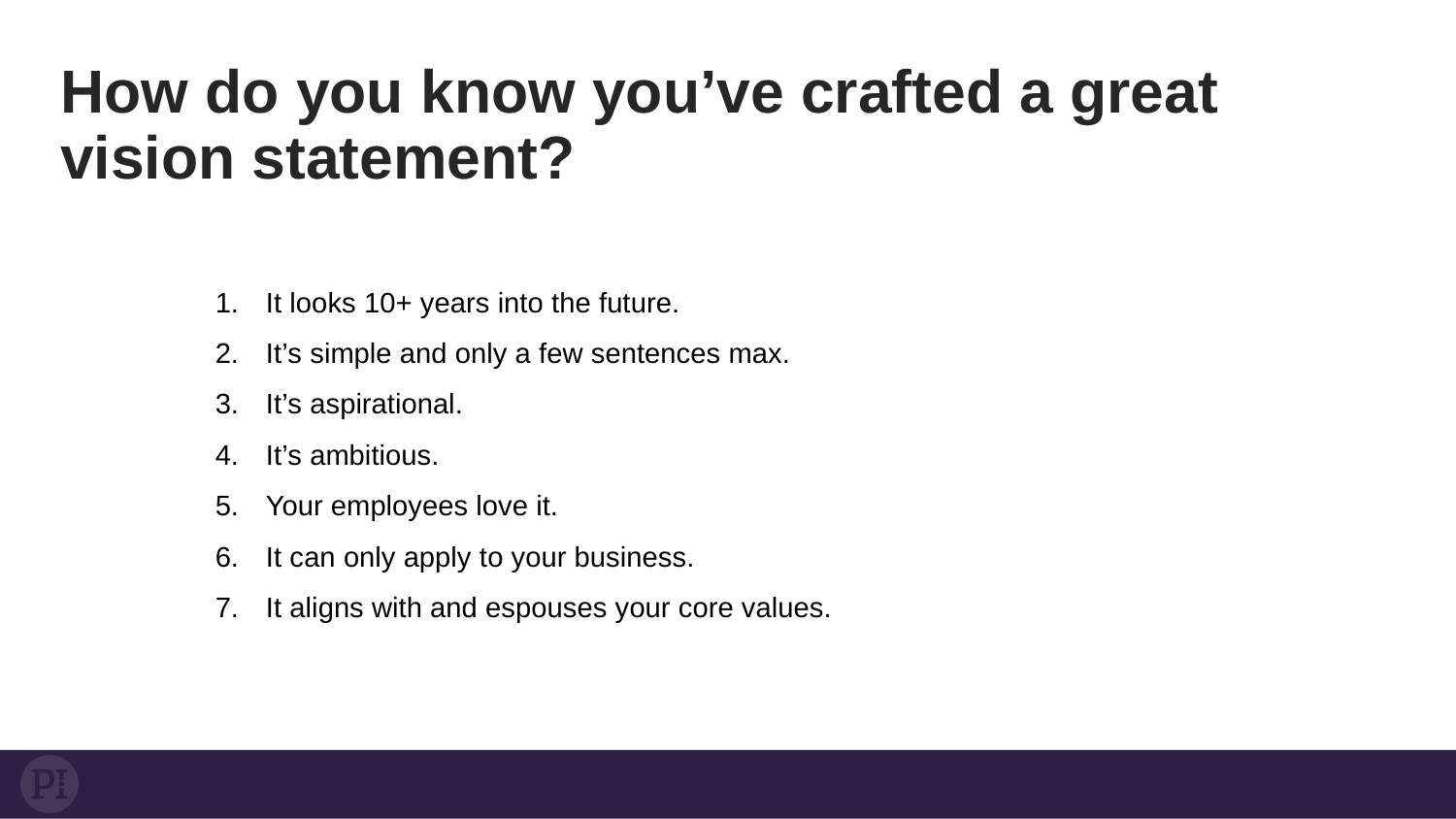

How do you know you’ve crafted a great vision statement?
It looks 10+ years into the future.
It’s simple and only a few sentences max.
It’s aspirational.
It’s ambitious.
Your employees love it.
It can only apply to your business.
It aligns with and espouses your core values.